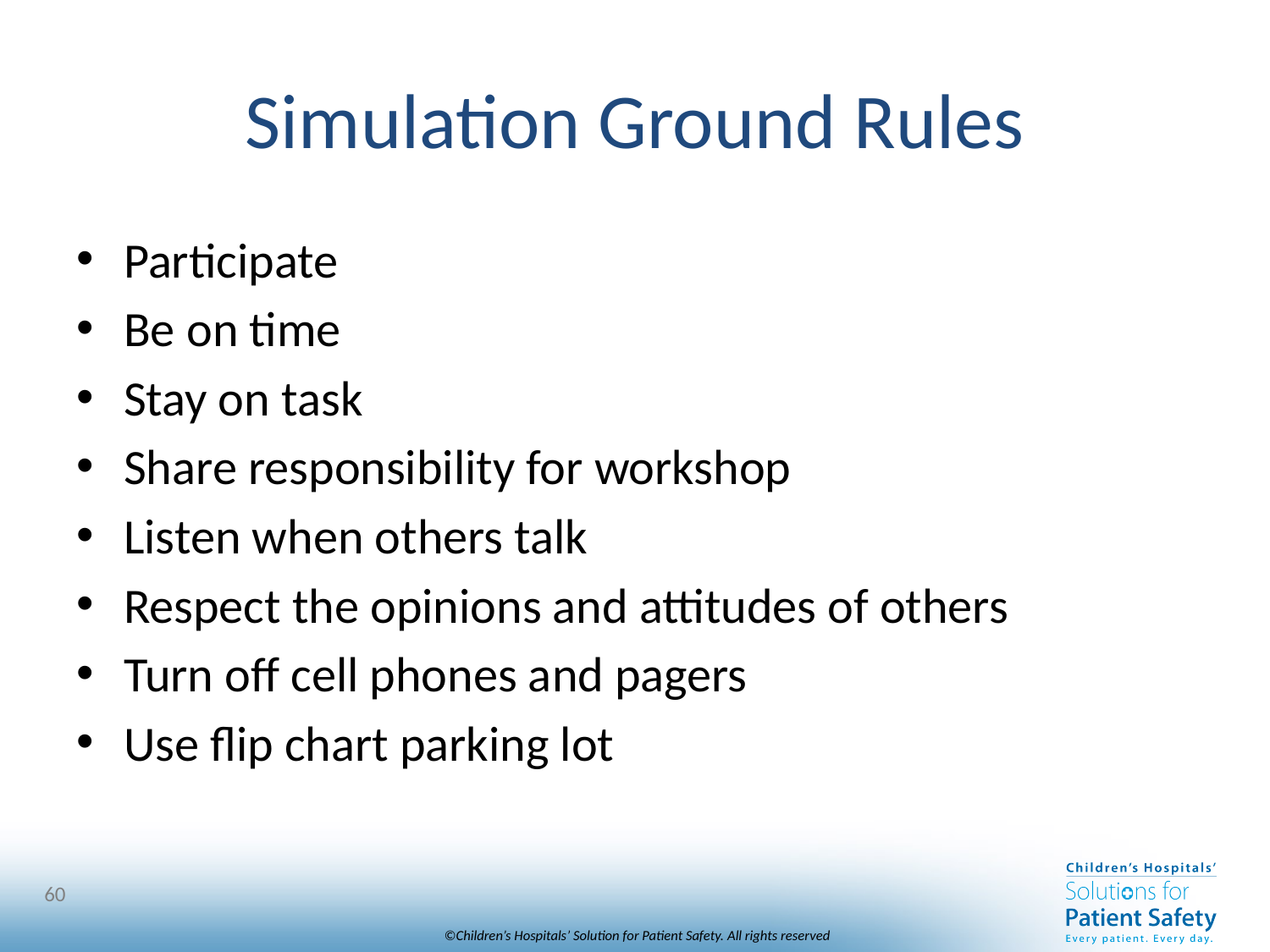

# Simulation Ground Rules
Participate
Be on time
Stay on task
Share responsibility for workshop
Listen when others talk
Respect the opinions and attitudes of others
Turn off cell phones and pagers
Use flip chart parking lot